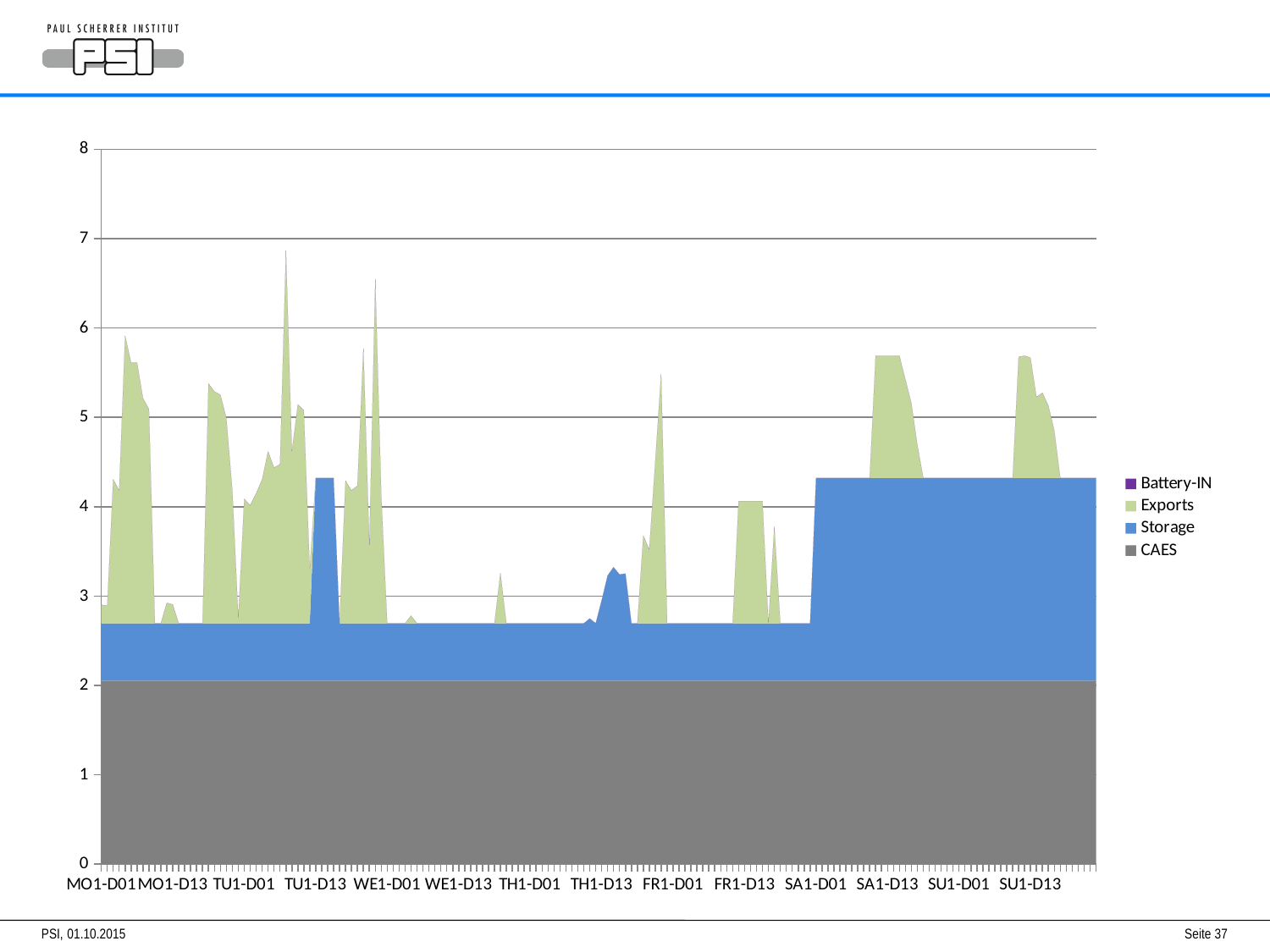

#

### Chart

| Category |  | Storage | Exports |  |
|---|---|---|---|---|
|  | 2.0532261722223555 | 0.6415146628448514 | 0.2073489416094063 | 0.0 |
|  | 2.0532261722223555 | 0.6415146628448514 | 0.19810767316091887 | 0.0 |
|  | 2.0532261722223555 | 0.6415146628448514 | 1.612750576584714 | 0.0 |
|  | 2.0532261722223555 | 0.6415146628448514 | 1.4868089975848988 | 0.0 |
|  | 2.0532261722223555 | 0.6415146628448514 | 3.2179045426308654 | 0.0 |
|  | 2.0532261722223555 | 0.6415146628448514 | 2.9187285686325697 | 0.0 |
|  | 2.0532261722223555 | 0.6415146628448514 | 2.919245540064657 | 0.0 |
|  | 2.0532261722223555 | 0.6415146628448514 | 2.5208129614995083 | 0.0 |
|  | 2.0532261722223555 | 0.6415146628448514 | 2.3946504208676047 | 0.0 |
|  | 2.0532261722223555 | 0.6415146628448514 | 0.0 | 0.0 |
|  | 2.0532261722223555 | 0.6415146628448514 | 0.0 | 0.0 |
|  | 2.0532261722223555 | 0.6415146628448514 | 0.22947676397391698 | 0.0 |
|  | 2.0532261722223555 | 0.6415146628448514 | 0.21131149258025922 | 0.0 |
|  | 2.0532261722223555 | 0.6415146628448514 | 0.0 | 0.0 |
|  | 2.0532261722223555 | 0.6415146628448514 | 0.0 | 0.0 |
|  | 2.0532261722223555 | 0.6415146628448514 | 0.0 | 0.0 |
|  | 2.0532261722223555 | 0.6415146628448514 | 0.0 | 0.0 |
|  | 2.0532261722223555 | 0.6415146628448514 | 0.0 | 0.0 |
|  | 2.0532261722223555 | 0.6415146628448514 | 2.6827983820337096 | 0.0 |
|  | 2.0532261722223555 | 0.6415146628448514 | 2.592352194462124 | 0.0 |
|  | 2.0532261722223555 | 0.6415146628448514 | 2.558509383750792 | 0.0 |
|  | 2.0532261722223555 | 0.6415146628448514 | 2.296141237873307 | 0.0 |
|  | 2.0532261722223555 | 0.6415146628448514 | 1.4879245367827054 | 0.0 |
|  | 2.0532261722223555 | 0.6415146628448514 | 0.06403657701858795 | 0.0 |
|  | 2.0532261722223555 | 0.6415146628448514 | 1.3924775402446856 | 0.0 |
|  | 2.0532261722223555 | 0.6415146628448514 | 1.3207998322765293 | 0.0 |
|  | 2.0532261722223555 | 0.6415146628448514 | 1.4548480133112491 | 0.0 |
|  | 2.0532261722223555 | 0.6415146628448514 | 1.6089831431149433 | 0.0 |
|  | 2.0532261722223555 | 0.6415146628448514 | 1.9244101186568952 | 0.0 |
|  | 2.0532261722223555 | 0.6415146628448514 | 1.742889768744015 | 0.0 |
|  | 2.0532261722223555 | 0.6415146628448514 | 1.7796675132988786 | 0.0 |
|  | 2.0532261722223555 | 0.6415146628448514 | 4.173970442299518 | 0.0 |
|  | 2.0532261722223555 | 0.6415146628448514 | 1.9250645652451883 | 0.0 |
|  | 2.0532261722223555 | 0.6415146628448514 | 2.449084393754207 | 0.0 |
|  | 2.0532261722223555 | 0.6415146628448514 | 2.383700530063875 | 0.0 |
|  | 2.0532261722223555 | 0.6415146628448514 | 0.606039969708039 | 0.0 |
|  | 2.0532261722223555 | 2.268493150684936 | 0.0 | 0.0 |
|  | 2.0532261722223555 | 2.268493150684936 | 0.0 | 0.0 |
|  | 2.0532261722223555 | 2.268493150684936 | 0.0 | 0.0 |
|  | 2.0532261722223555 | 2.268493150684936 | 0.0 | 0.0 |
|  | 2.0532261722223555 | 0.6415146628448514 | 0.0 | 0.0 |
|  | 2.0532261722223555 | 0.6415146628448514 | 1.5957905764775444 | 0.0 |
|  | 2.0532261722223555 | 0.6415146628448514 | 1.4872194904164402 | 0.0 |
|  | 2.0532261722223555 | 0.6415146628448514 | 1.5391078740839792 | 0.0 |
|  | 2.0532261722223555 | 0.6415146628448514 | 3.08088502278526 | 0.0 |
|  | 2.0532261722223555 | 0.6415146628448514 | 0.8789582953259787 | 0.0 |
|  | 2.0532261722223555 | 0.6415146628448514 | 3.8533819860586394 | 0.0 |
|  | 2.0532261722223555 | 0.6415146628448514 | 1.4347098420133066 | 0.0 |
|  | 2.0532261722223555 | 0.6415146628448514 | 0.0 | 0.0 |
|  | 2.0532261722223555 | 0.6415146628448514 | 0.0 | 0.0 |
|  | 2.0532261722223555 | 0.6415146628448514 | 0.0 | 0.0 |
|  | 2.0532261722223555 | 0.6415146628448514 | 0.0 | 0.0 |
|  | 2.0532261722223555 | 0.6415146628448514 | 0.08523305351562006 | 0.0 |
|  | 2.0532261722223555 | 0.6415146628448514 | 0.0 | 0.0 |
|  | 2.0532261722223555 | 0.6415146628448514 | 0.0 | 0.0 |
|  | 2.0532261722223555 | 0.6415146628448514 | 0.0 | 0.0 |
|  | 2.0532261722223555 | 0.6415146628448514 | 0.0 | 0.0 |
|  | 2.0532261722223555 | 0.6415146628448514 | 0.0 | 0.0 |
|  | 2.0532261722223555 | 0.6415146628448514 | 0.0 | 0.0 |
|  | 2.0532261722223555 | 0.6415146628448514 | 0.0 | 0.0 |
|  | 2.0532261722223555 | 0.6415146628448514 | 0.0 | 0.0 |
|  | 2.0532261722223555 | 0.6415146628448514 | 0.0 | 0.0 |
|  | 2.0532261722223555 | 0.6415146628448514 | 0.0 | 0.0 |
|  | 2.0532261722223555 | 0.6415146628448514 | 0.0 | 0.0 |
|  | 2.0532261722223555 | 0.6415146628448514 | 0.0 | 0.0 |
|  | 2.0532261722223555 | 0.6415146628448514 | 0.0 | 0.0 |
|  | 2.0532261722223555 | 0.6415146628448514 | 0.0 | 0.0 |
|  | 2.0532261722223555 | 0.6415146628448514 | 0.5636473317554014 | 0.0 |
|  | 2.0532261722223555 | 0.6415146628448514 | 0.0 | 0.0 |
|  | 2.0532261722223555 | 0.6415146628448514 | 0.0 | 0.0 |
|  | 2.0532261722223555 | 0.6415146628448514 | 0.0 | 0.0 |
|  | 2.0532261722223555 | 0.6415146628448514 | 0.0 | 0.0 |
|  | 2.0532261722223555 | 0.6415146628448514 | 0.0 | 0.0 |
|  | 2.0532261722223555 | 0.6415146628448514 | 0.0 | 0.0 |
|  | 2.0532261722223555 | 0.6415146628448514 | 0.0 | 0.0 |
|  | 2.0532261722223555 | 0.6415146628448514 | 0.0 | 0.0 |
|  | 2.0532261722223555 | 0.6415146628448514 | 0.0 | 0.0 |
|  | 2.0532261722223555 | 0.6415146628448514 | 0.0 | 0.0 |
|  | 2.0532261722223555 | 0.6415146628448514 | 0.0 | 0.0 |
|  | 2.0532261722223555 | 0.6415146628448514 | 0.0 | 0.0 |
|  | 2.0532261722223555 | 0.6415146628448514 | 0.0 | 0.0 |
|  | 2.0532261722223555 | 0.6415146628448514 | 0.0 | 0.0 |
|  | 2.0532261722223555 | 0.6943771612720562 | 0.0 | 0.0 |
|  | 2.0532261722223555 | 0.6415146628448514 | 0.0 | 0.0 |
|  | 2.0532261722223555 | 0.8976405020539178 | 0.0 | 0.0 |
|  | 2.0532261722223555 | 1.1748991922083596 | 0.0 | 0.0 |
|  | 2.0532261722223555 | 1.269115763519757 | 0.0 | 0.0 |
|  | 2.0532261722223555 | 1.1885656978231198 | 0.0 | 0.0 |
|  | 2.0532261722223555 | 1.1978963887481693 | 0.0 | 0.0 |
|  | 2.0532261722223555 | 0.6415146628448514 | 0.0 | 0.0 |
|  | 2.0532261722223555 | 0.6415146628448514 | 0.0 | 0.0 |
|  | 2.0532261722223555 | 0.6415146628448514 | 0.9811488063369999 | 0.0 |
|  | 2.0532261722223555 | 0.6415146628448514 | 0.8268216888366487 | 0.0 |
|  | 2.0532261722223555 | 0.6415146628448514 | 1.8027705727042507 | 0.0 |
|  | 2.0532261722223555 | 0.6415146628448514 | 2.7956987824263626 | 0.0 |
|  | 2.0532261722223555 | 0.6415146628448514 | 0.0 | 0.0 |
|  | 2.0532261722223555 | 0.6415146628448514 | 0.0 | 0.0 |
|  | 2.0532261722223555 | 0.6415146628448514 | 0.0 | 0.0 |
|  | 2.0532261722223555 | 0.6415146628448514 | 0.0 | 0.0 |
|  | 2.0532261722223555 | 0.6415146628448514 | 0.0 | 0.0 |
|  | 2.0532261722223555 | 0.6415146628448514 | 0.0 | 0.0 |
|  | 2.0532261722223555 | 0.6415146628448514 | 0.0 | 0.0 |
|  | 2.0532261722223555 | 0.6415146628448514 | 0.0 | 0.0 |
|  | 2.0532261722223555 | 0.6415146628448514 | 0.0 | 0.0 |
|  | 2.0532261722223555 | 0.6415146628448514 | 0.0 | 0.0 |
|  | 2.0532261722223555 | 0.6415146628448514 | 0.0 | 0.0 |
|  | 2.0532261722223555 | 0.6415146628448514 | 0.0 | 0.0 |
|  | 2.0532261722223555 | 0.6415146628448514 | 1.3677542775524274 | 0.0 |
|  | 2.0532261722223555 | 0.6415146628448514 | 1.3677542775524274 | 0.0 |
|  | 2.0532261722223555 | 0.6415146628448514 | 1.3677542775524274 | 0.0 |
|  | 2.0532261722223555 | 0.6415146628448514 | 1.3677542775524274 | 0.0 |
|  | 2.0532261722223555 | 0.6415146628448514 | 1.3677542775524274 | 0.0 |
|  | 2.0532261722223555 | 0.6415146628448514 | 0.0 | 0.0 |
|  | 2.0532261722223555 | 0.6415146628448514 | 1.0852024975255012 | 0.0 |
|  | 2.0532261722223555 | 0.6415146628448514 | 0.0 | 0.0 |
|  | 2.0532261722223555 | 0.6415146628448514 | 0.0 | 0.0 |
|  | 2.0532261722223555 | 0.6415146628448514 | 0.0 | 0.0 |
|  | 2.0532261722223555 | 0.6415146628448514 | 0.0 | 0.0 |
|  | 2.0532261722223555 | 0.6415146628448514 | 0.0 | 0.0 |
|  | 2.0532261722223555 | 0.6415146628448514 | 0.0 | 0.0 |
|  | 2.0532261722223555 | 2.268493150684936 | 0.0 | 0.0 |
|  | 2.0532261722223555 | 2.268493150684936 | 0.0 | 0.0 |
|  | 2.0532261722223555 | 2.268493150684936 | 0.0 | 0.0 |
|  | 2.0532261722223555 | 2.268493150684936 | 0.0 | 0.0 |
|  | 2.0532261722223555 | 2.268493150684936 | 0.0 | 0.0 |
|  | 2.0532261722223555 | 2.268493150684936 | 0.0 | 0.0 |
|  | 2.0532261722223555 | 2.268493150684936 | 0.0 | 0.0 |
|  | 2.0532261722223555 | 2.268493150684936 | 0.0 | 0.0 |
|  | 2.0532261722223555 | 2.268493150684936 | 0.0 | 0.0 |
|  | 2.0532261722223555 | 2.268493150684936 | 0.0 | 0.0 |
|  | 2.0532261722223555 | 2.268493150684936 | 1.3677542775524274 | 0.0 |
|  | 2.0532261722223555 | 2.268493150684936 | 1.3677542775524274 | 0.0 |
|  | 2.0532261722223555 | 2.268493150684936 | 1.3677542775524274 | 0.0 |
|  | 2.0532261722223555 | 2.268493150684936 | 1.3677542775524274 | 0.0 |
|  | 2.0532261722223555 | 2.268493150684936 | 1.3677542775524274 | 0.0 |
|  | 2.0532261722223555 | 2.268493150684936 | 1.101177784626754 | 0.0 |
|  | 2.0532261722223555 | 2.268493150684936 | 0.8385561263878727 | 0.0 |
|  | 2.0532261722223555 | 2.268493150684936 | 0.3739201640673714 | 0.0 |
|  | 2.0532261722223555 | 2.268493150684936 | 0.0 | 0.0 |
|  | 2.0532261722223555 | 2.268493150684936 | 0.0 | 0.0 |
|  | 2.0532261722223555 | 2.268493150684936 | 0.0 | 0.0 |
|  | 2.0532261722223555 | 2.268493150684936 | 0.0 | 0.0 |
|  | 2.0532261722223555 | 2.268493150684936 | 0.0 | 0.0 |
|  | 2.0532261722223555 | 2.268493150684936 | 0.0 | 0.0 |
|  | 2.0532261722223555 | 2.268493150684936 | 0.0 | 0.0 |
|  | 2.0532261722223555 | 2.268493150684936 | 0.0 | 0.0 |
|  | 2.0532261722223555 | 2.268493150684936 | 0.0 | 0.0 |
|  | 2.0532261722223555 | 2.268493150684936 | 0.0 | 0.0 |
|  | 2.0532261722223555 | 2.268493150684936 | 0.0 | 0.0 |
|  | 2.0532261722223555 | 2.268493150684936 | 0.0 | 0.0 |
|  | 2.0532261722223555 | 2.268493150684936 | 0.0 | 0.0 |
|  | 2.0532261722223555 | 2.268493150684936 | 0.0 | 0.0 |
|  | 2.0532261722223555 | 2.268493150684936 | 0.0 | 0.0 |
|  | 2.0532261722223555 | 2.268493150684936 | 0.0 | 0.0 |
|  | 2.0532261722223555 | 2.268493150684936 | 1.3546683035609834 | 0.0 |
|  | 2.0532261722223555 | 2.268493150684936 | 1.3677542775524274 | 0.0 |
|  | 2.0532261722223555 | 2.268493150684936 | 1.3456946220160781 | 0.0 |
|  | 2.0532261722223555 | 2.268493150684936 | 0.9057659854958869 | 0.0 |
|  | 2.0532261722223555 | 2.268493150684936 | 0.9520831642985945 | 0.0 |
|  | 2.0532261722223555 | 2.268493150684936 | 0.8092077194420014 | 0.0 |
|  | 2.0532261722223555 | 2.268493150684936 | 0.5279939281221117 | 0.0 |
|  | 2.0532261722223555 | 2.268493150684936 | 0.0 | 0.0 |
|  | 2.0532261722223555 | 2.268493150684936 | 0.0 | 0.0 |
|  | 2.0532261722223555 | 2.268493150684936 | 0.0 | 0.0 |
|  | 2.0532261722223555 | 2.268493150684936 | 0.0 | 0.0 |
|  | 2.0532261722223555 | 2.268493150684936 | 0.0 | 0.0 |
|  | 2.0532261722223555 | 2.268493150684936 | 0.0 | 0.0 |
|  | 2.0532261722223555 | 2.268493150684936 | 0.0 | 0.0 |
PSI,
01.10.2015
Seite 37